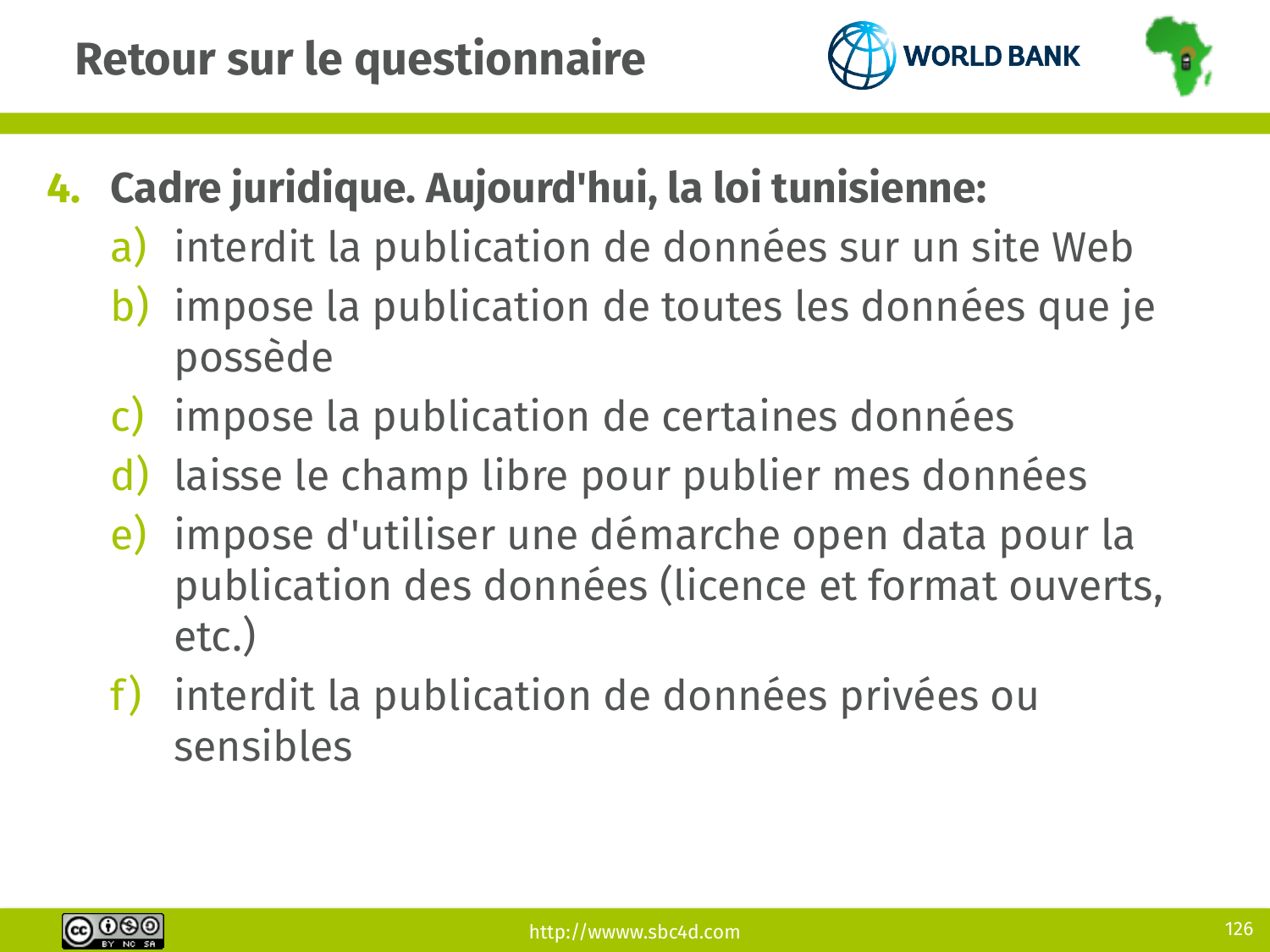

# Retour sur le questionnaire
Cadre juridique. Aujourd'hui, la loi tunisienne:
interdit la publication de données sur un site Web
impose la publication de toutes les données que je possède
impose la publication de certaines données
laisse le champ libre pour publier mes données
impose d'utiliser une démarche open data pour la publication des données (licence et format ouverts, etc.)
interdit la publication de données privées ou sensibles